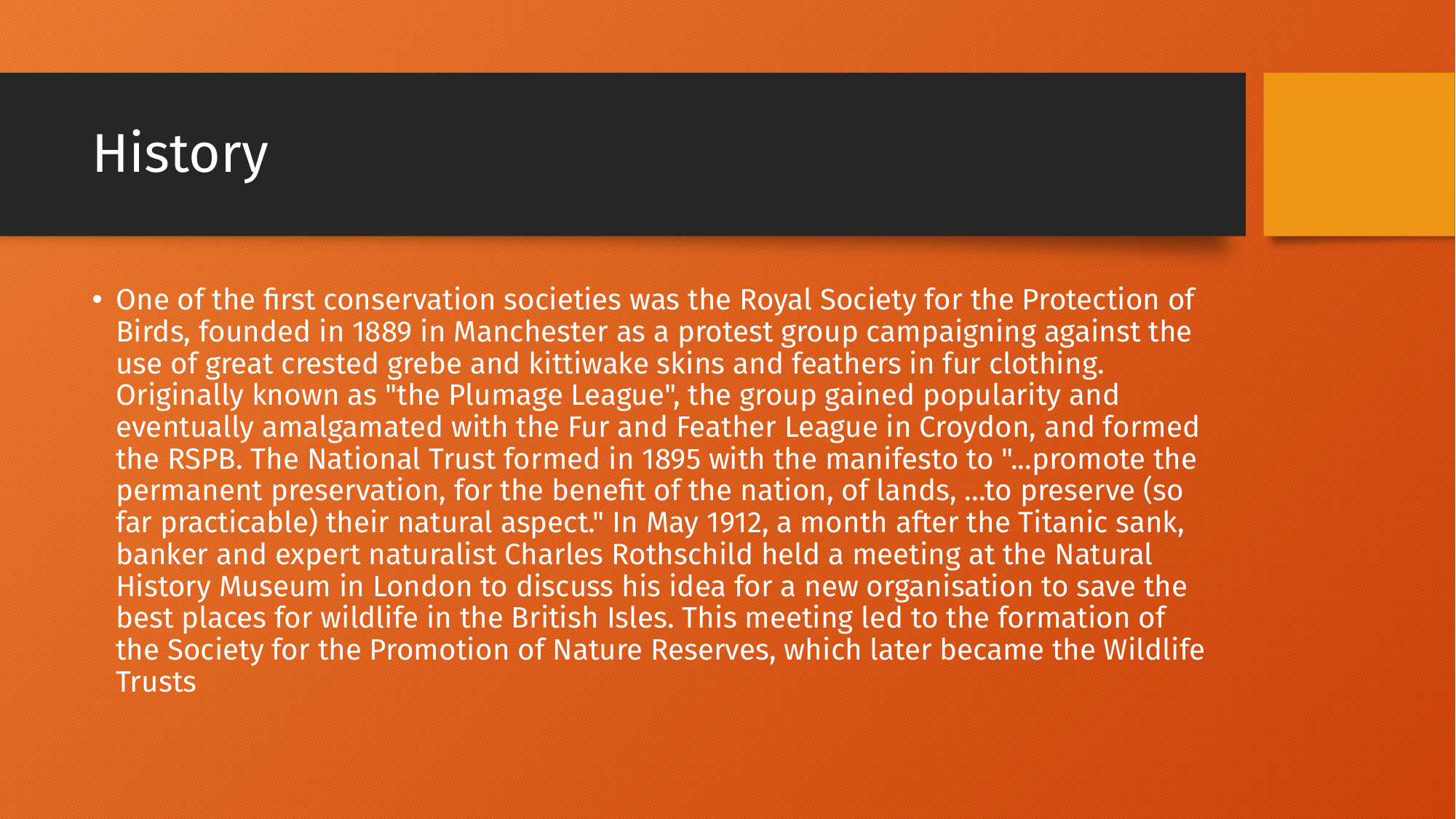

# History
One of the first conservation societies was the Royal Society for the Protection of Birds, founded in 1889 in Manchester as a protest group campaigning against the use of great crested grebe and kittiwake skins and feathers in fur clothing. Originally known as "the Plumage League", the group gained popularity and eventually amalgamated with the Fur and Feather League in Croydon, and formed the RSPB. The National Trust formed in 1895 with the manifesto to "...promote the permanent preservation, for the benefit of the nation, of lands, ...to preserve (so far practicable) their natural aspect." In May 1912, a month after the Titanic sank, banker and expert naturalist Charles Rothschild held a meeting at the Natural History Museum in London to discuss his idea for a new organisation to save the best places for wildlife in the British Isles. This meeting led to the formation of the Society for the Promotion of Nature Reserves, which later became the Wildlife Trusts